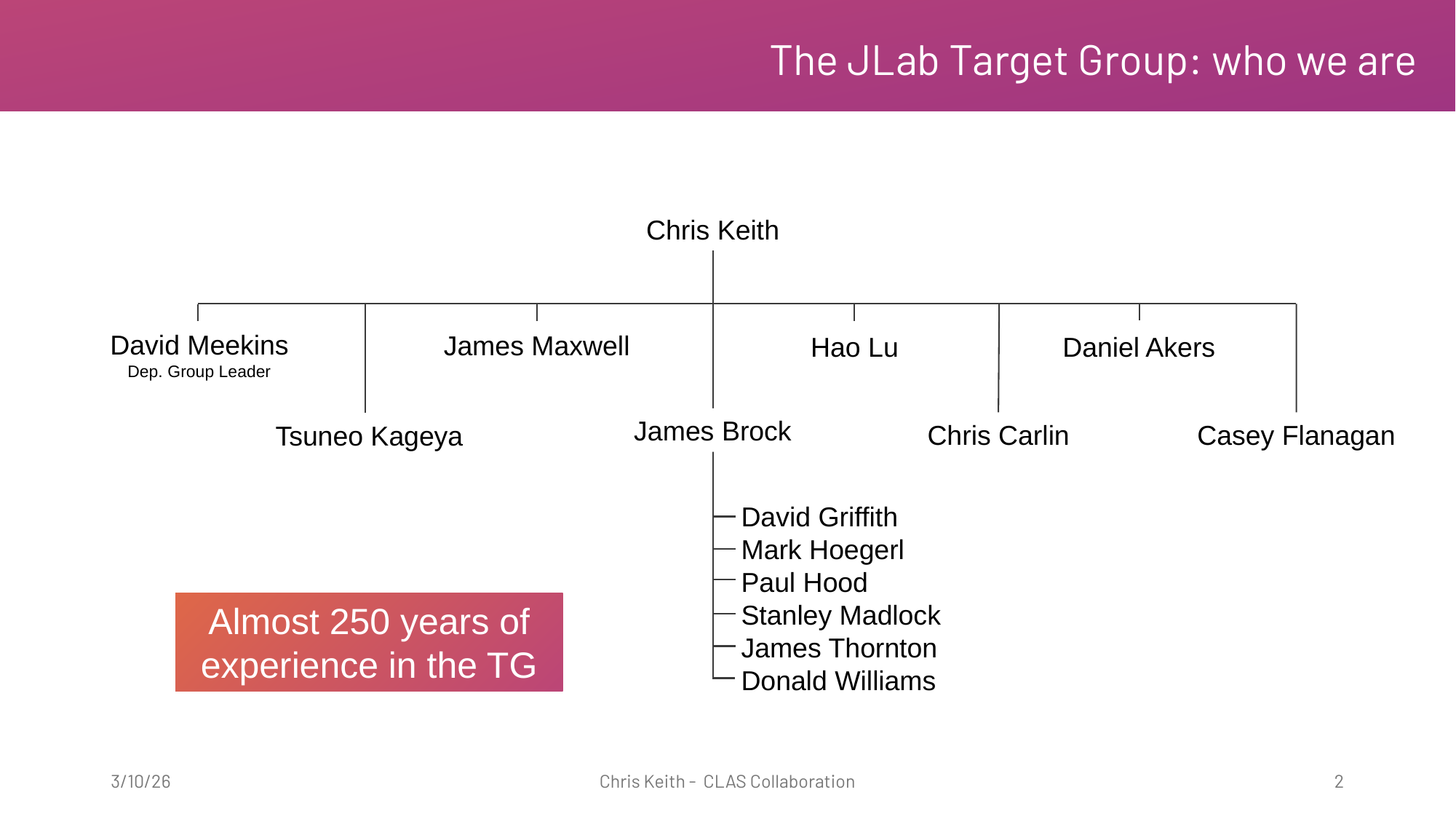

The JLab Target Group: who we are
Chris Keith
David Meekins
Dep. Group Leader
James Maxwell
Hao Lu
Daniel Akers
James Brock
Casey Flanagan
Chris Carlin
Tsuneo Kageya
David Griffith
Mark Hoegerl
Paul Hood
Stanley Madlock
James Thornton
Donald Williams
Almost 250 years of experience in the TG
3/10/26
Chris Keith -  CLAS Collaboration
2